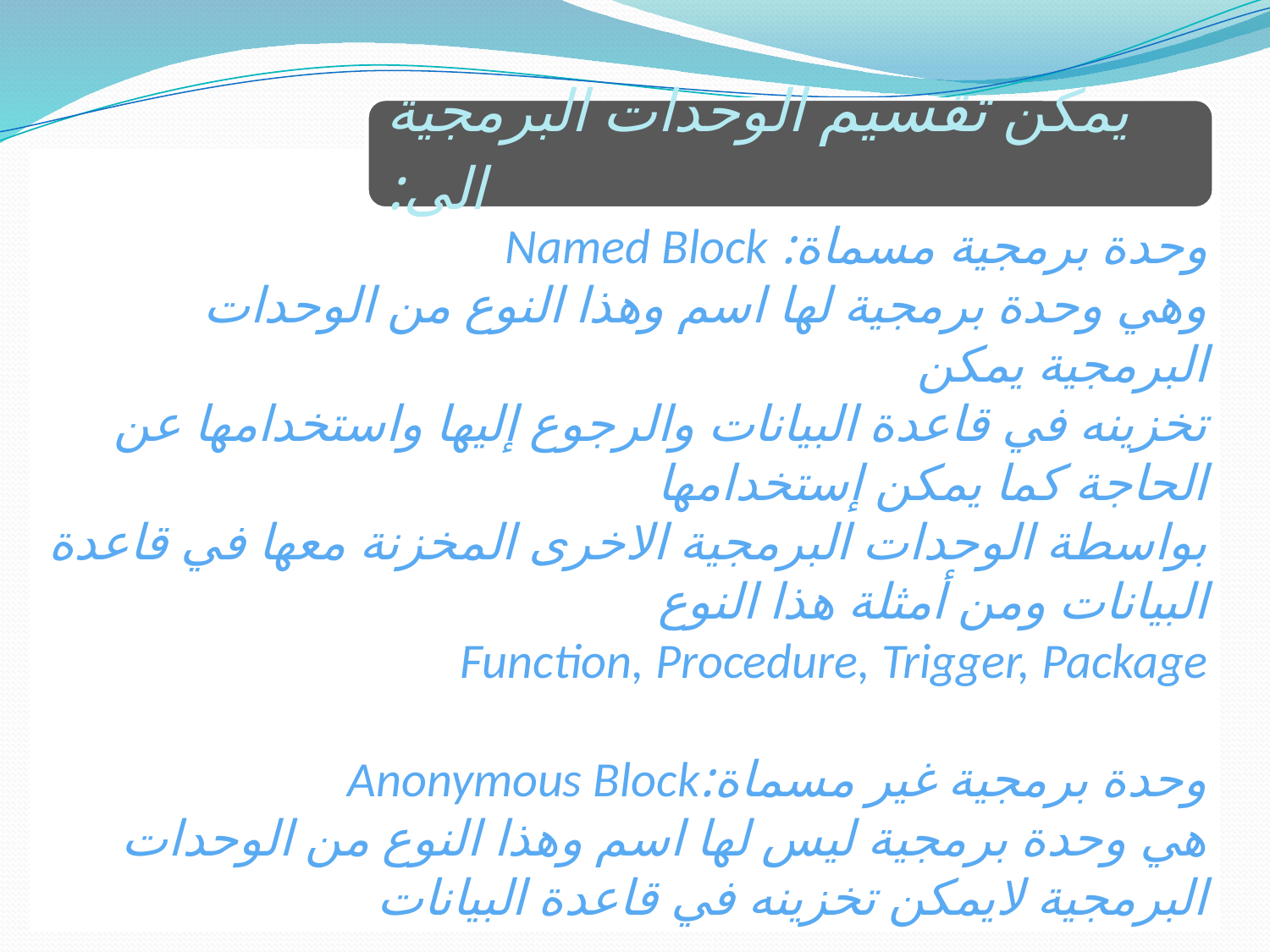

يمكن تقسيم الوحدات البرمجية الى:

وحدة برمجية مسماة: Named Block
وهي وحدة برمجية لها اسم وهذا النوع من الوحدات البرمجية يمكن
تخزينه في قاعدة البيانات والرجوع إليها واستخدامها عن الحاجة كما يمكن إستخدامها
بواسطة الوحدات البرمجية الاخرى المخزنة معها في قاعدة البيانات ومن أمثلة هذا النوع
Function, Procedure, Trigger, Package

وحدة برمجية غير مسماة:Anonymous Block
هي وحدة برمجية ليس لها اسم وهذا النوع من الوحدات البرمجية لايمكن تخزينه في قاعدة البيانات